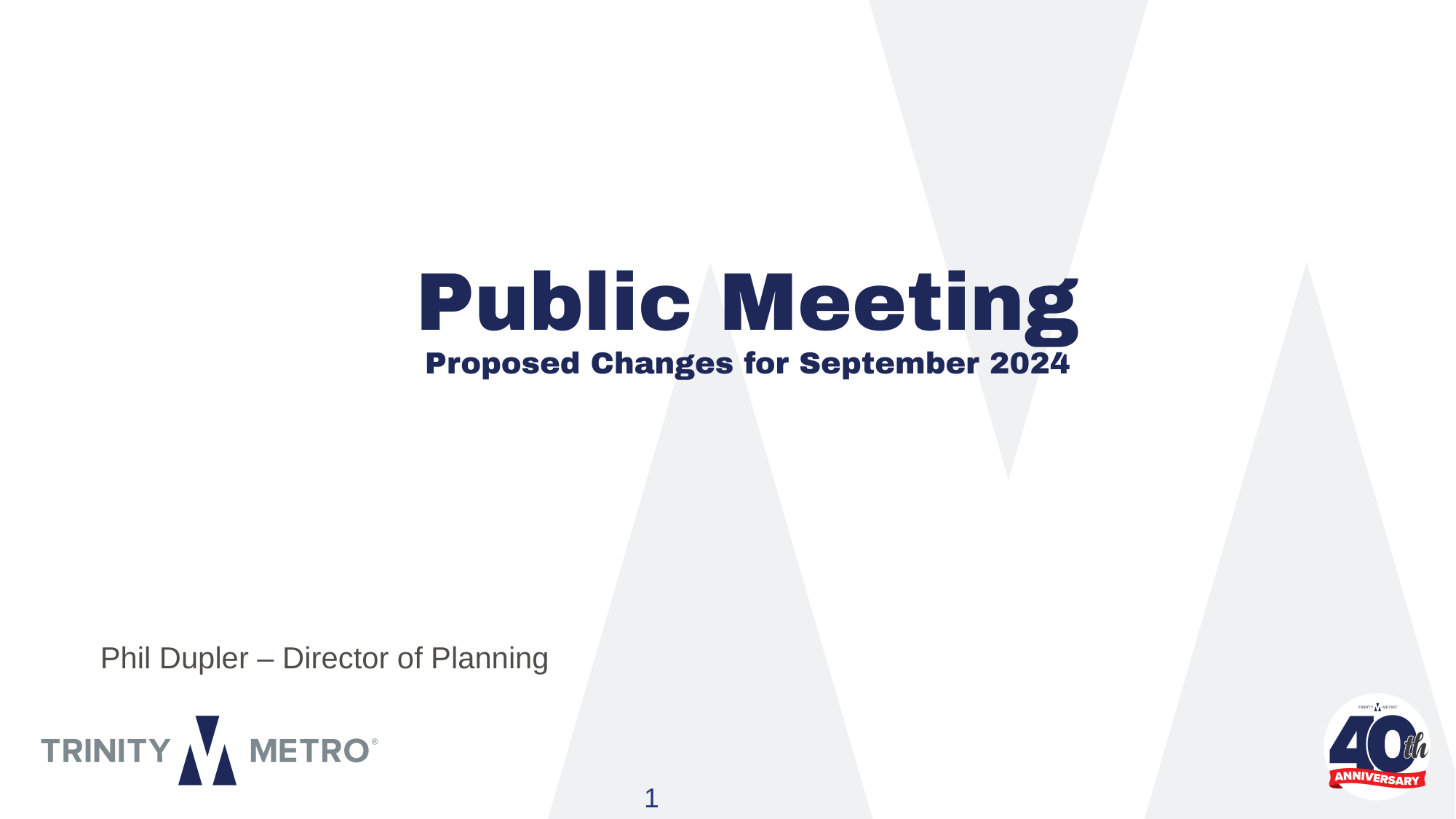

# Public Meeting Proposed Changes for September 2024

Phil Dupler – Director of Planning

1